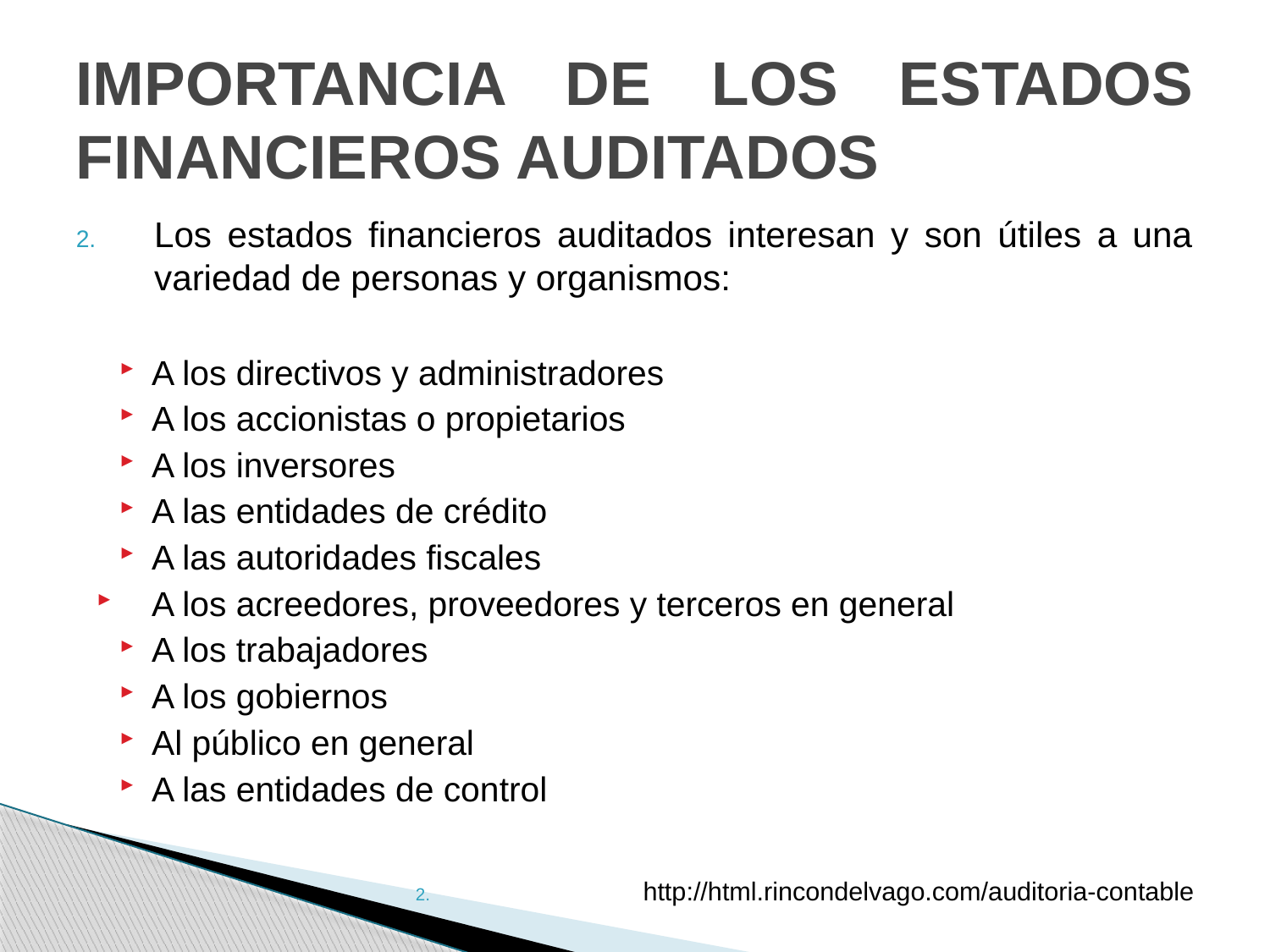

# IMPORTANCIA DE LOS ESTADOS FINANCIEROS AUDITADOS
Los estados financieros auditados interesan y son útiles a una variedad de personas y organismos:

A los directivos y administradores
A los accionistas o propietarios
A los inversores
A las entidades de crédito
A las autoridades fiscales
A los acreedores, proveedores y terceros en general
A los trabajadores
A los gobiernos
Al público en general
A las entidades de control

http://html.rincondelvago.com/auditoria-contable